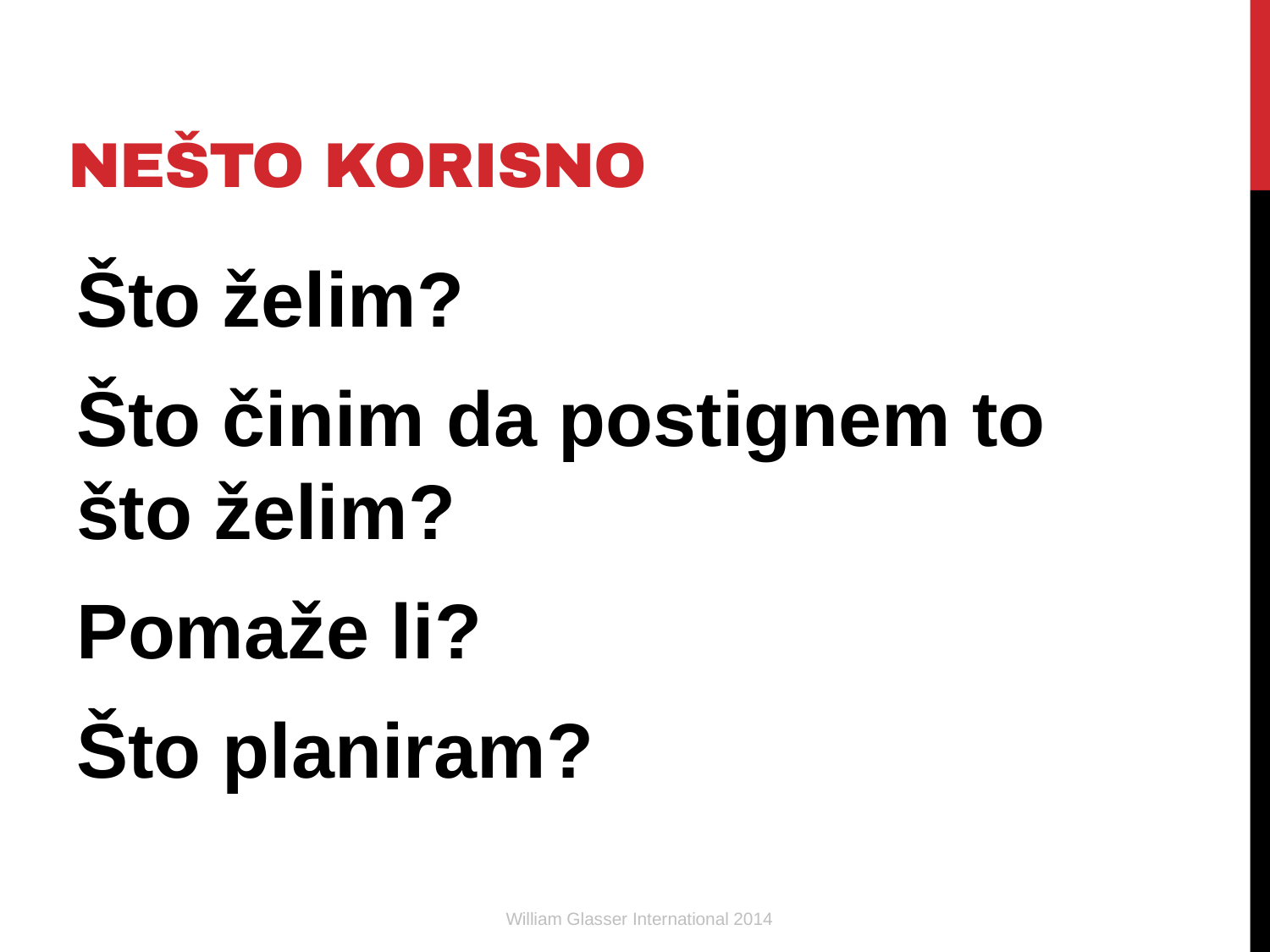

# NEŠTO KORISNO
Što želim?
Što činim da postignem to što želim?
Pomaže li?
Što planiram?

William Glasser International 2014